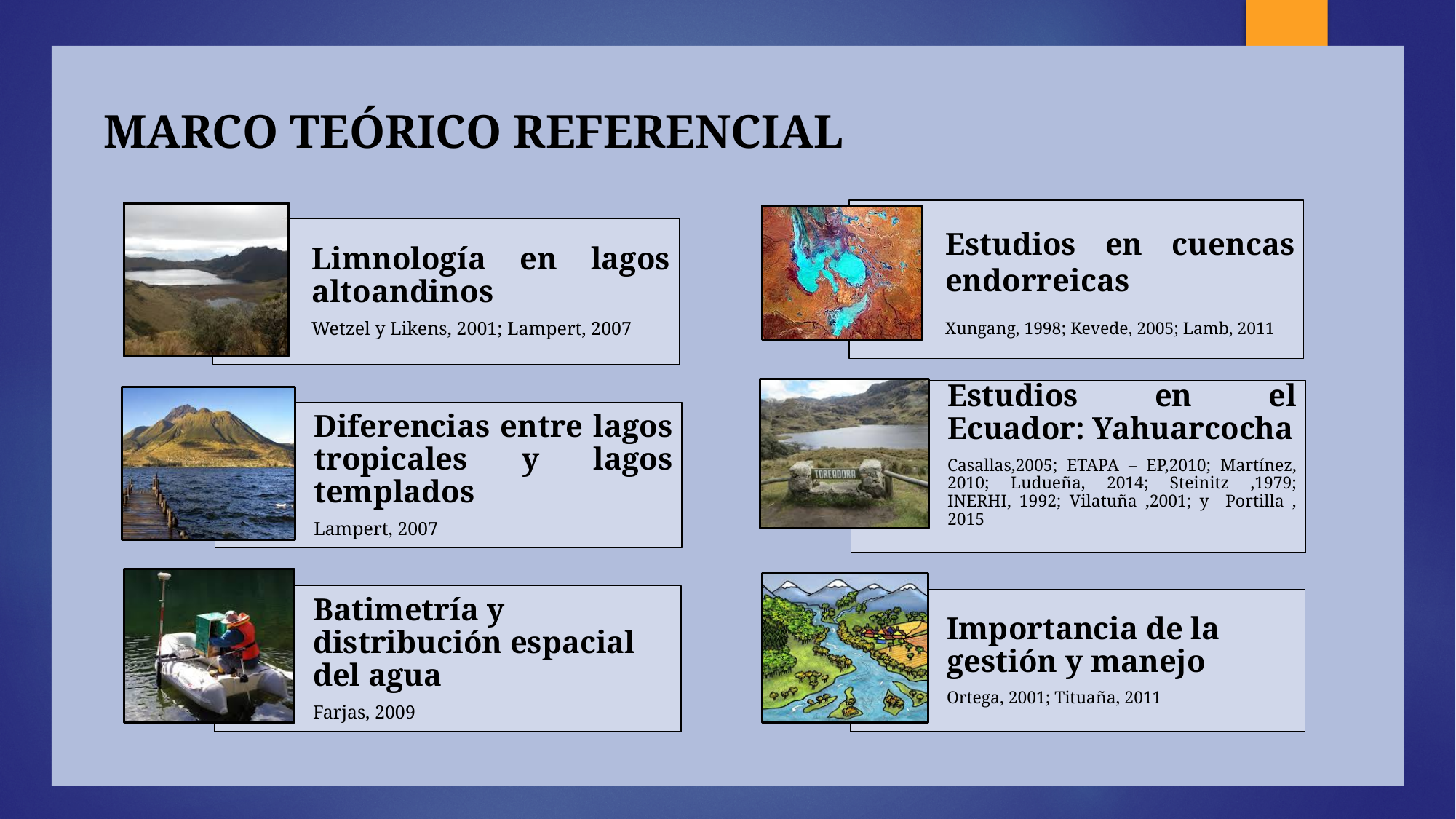

MARCO TEÓRICO REFERENCIAL

Estudios en cuencas endorreicas

Xungang, 1998; Kevede, 2005; Lamb, 2011

Estudios en el Ecuador: Yahuarcocha
Casallas,2005; ETAPA – EP,2010; Martínez, 2010; Ludueña, 2014; Steinitz ,1979; INERHI, 1992; Vilatuña ,2001; y  Portilla , 2015

Importancia de la gestión y manejo
Ortega, 2001; Tituaña, 2011
Limnología en lagos altoandinos
Wetzel y Likens, 2001; Lampert, 2007
Diferencias entre lagos tropicales y lagos templados
Lampert, 2007
Batimetría y distribución espacial del agua
Farjas, 2009